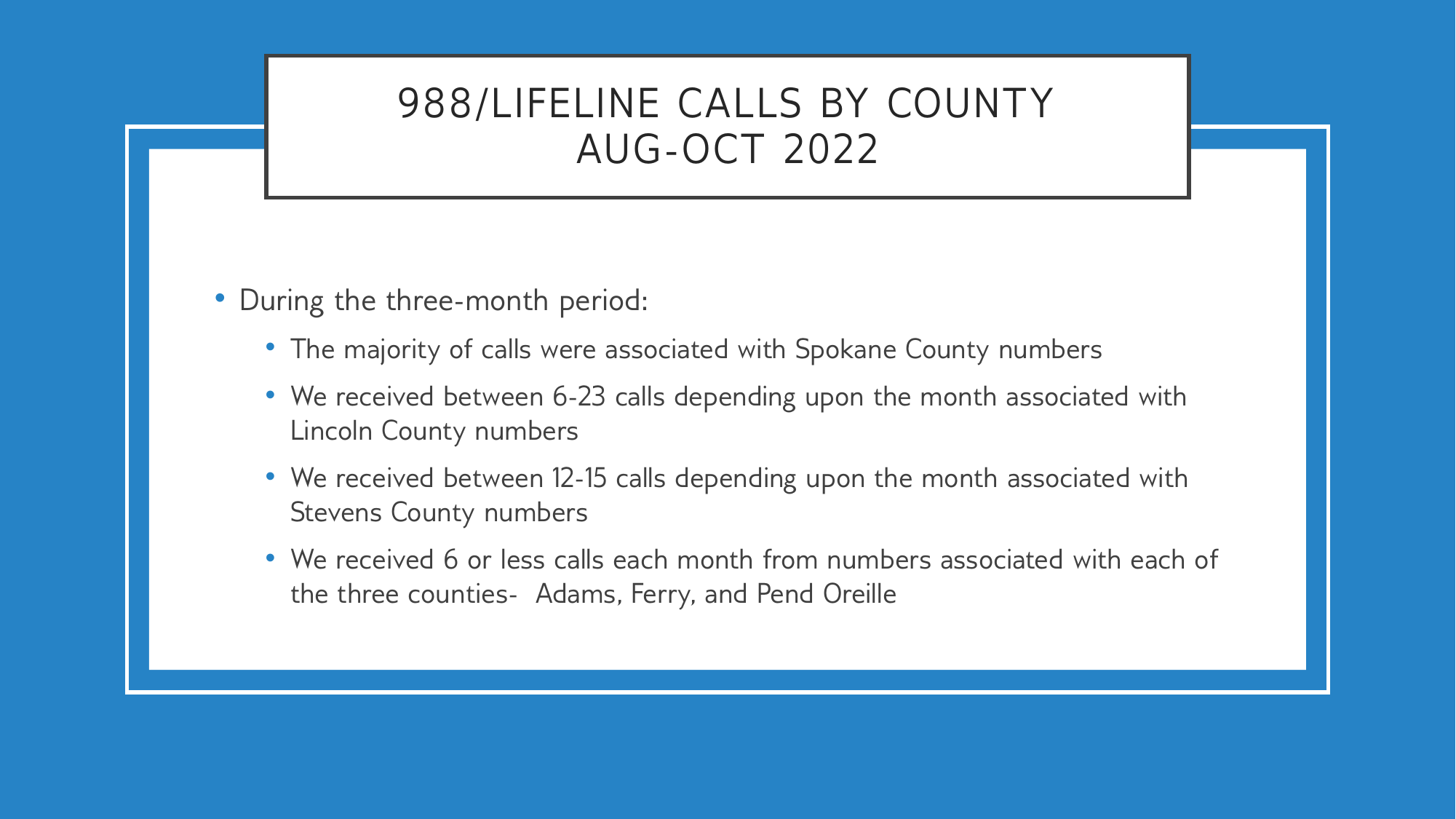

# 988/Lifeline callS by County Aug-Oct 2022

During the three-month period:
The majority of calls were associated with Spokane County numbers
We received between 6-23 calls depending upon the month associated with Lincoln County numbers
We received between 12-15 calls depending upon the month associated with Stevens County numbers
We received 6 or less calls each month from numbers associated with each of the three counties-  Adams, Ferry, and Pend Oreille